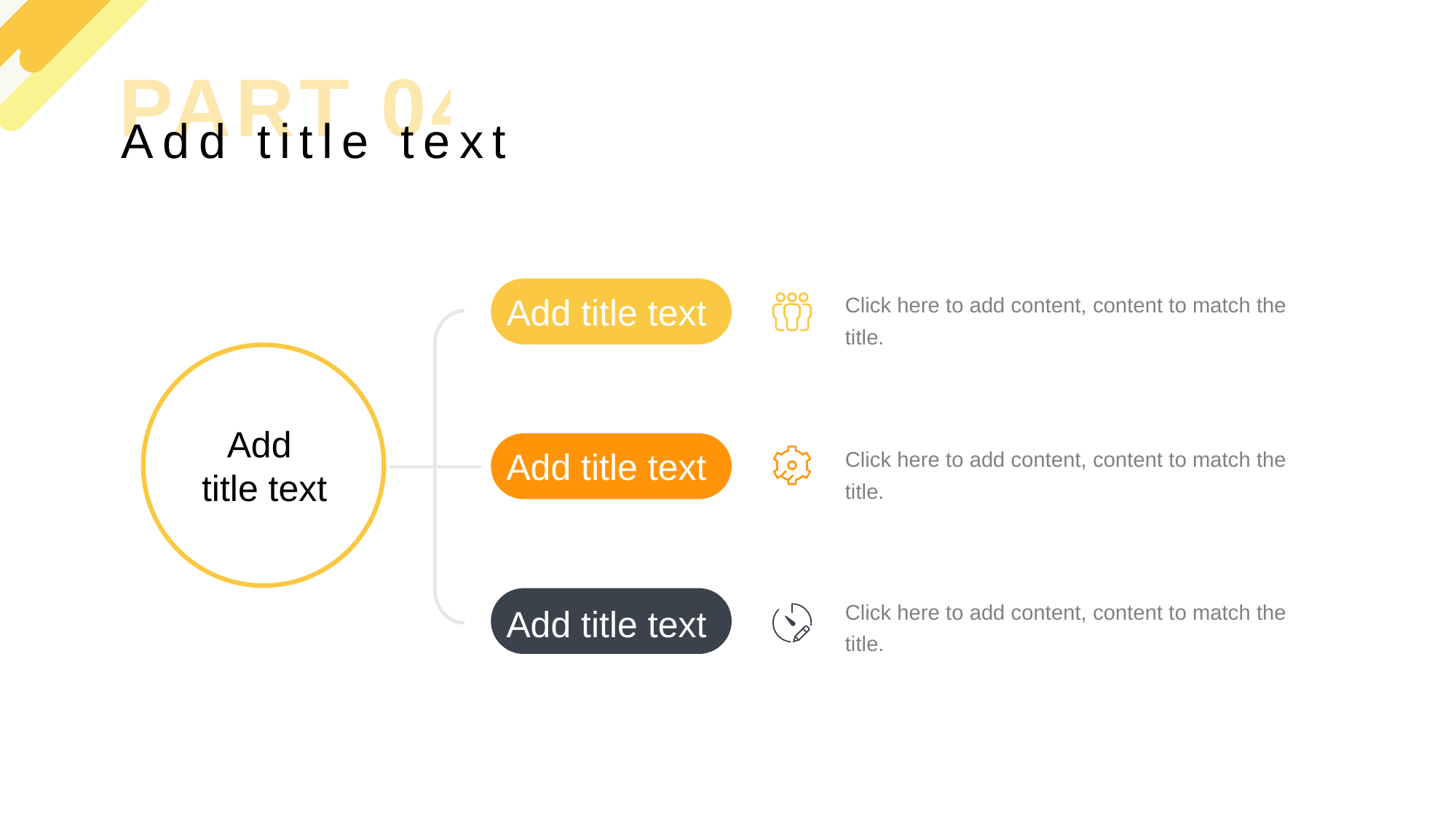

PART 04
Add title text

Click here to add content, content to match the title.
Add title text

Add
 title text

Click here to add content, content to match the title.
Add title text

Click here to add content, content to match the title.

Add title text